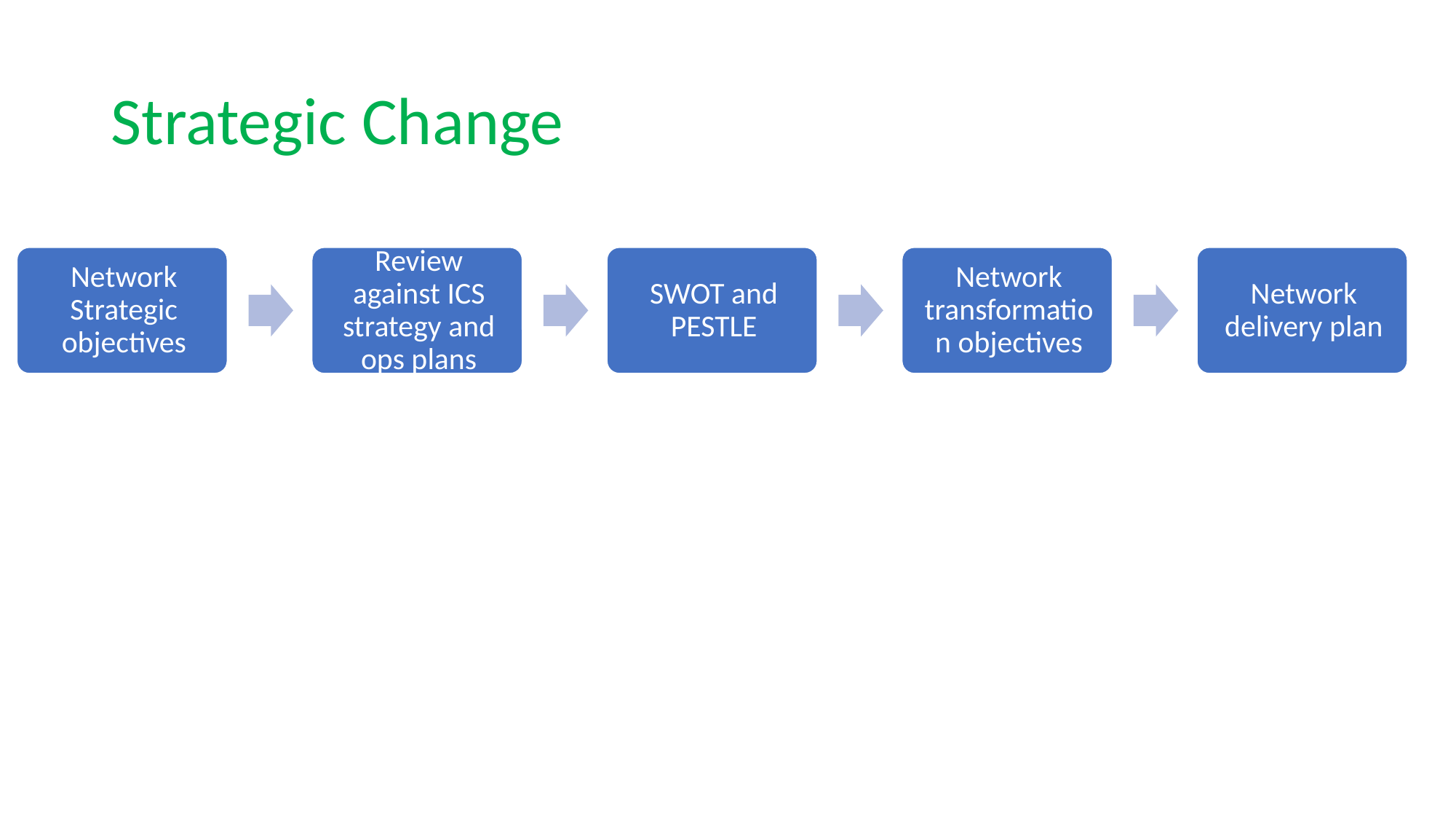

Network Strategic objectives

Review against ICS strategy and ops plans

SWOT and PESTLE

Network transformation objectives

Network delivery plan
# Strategic Change